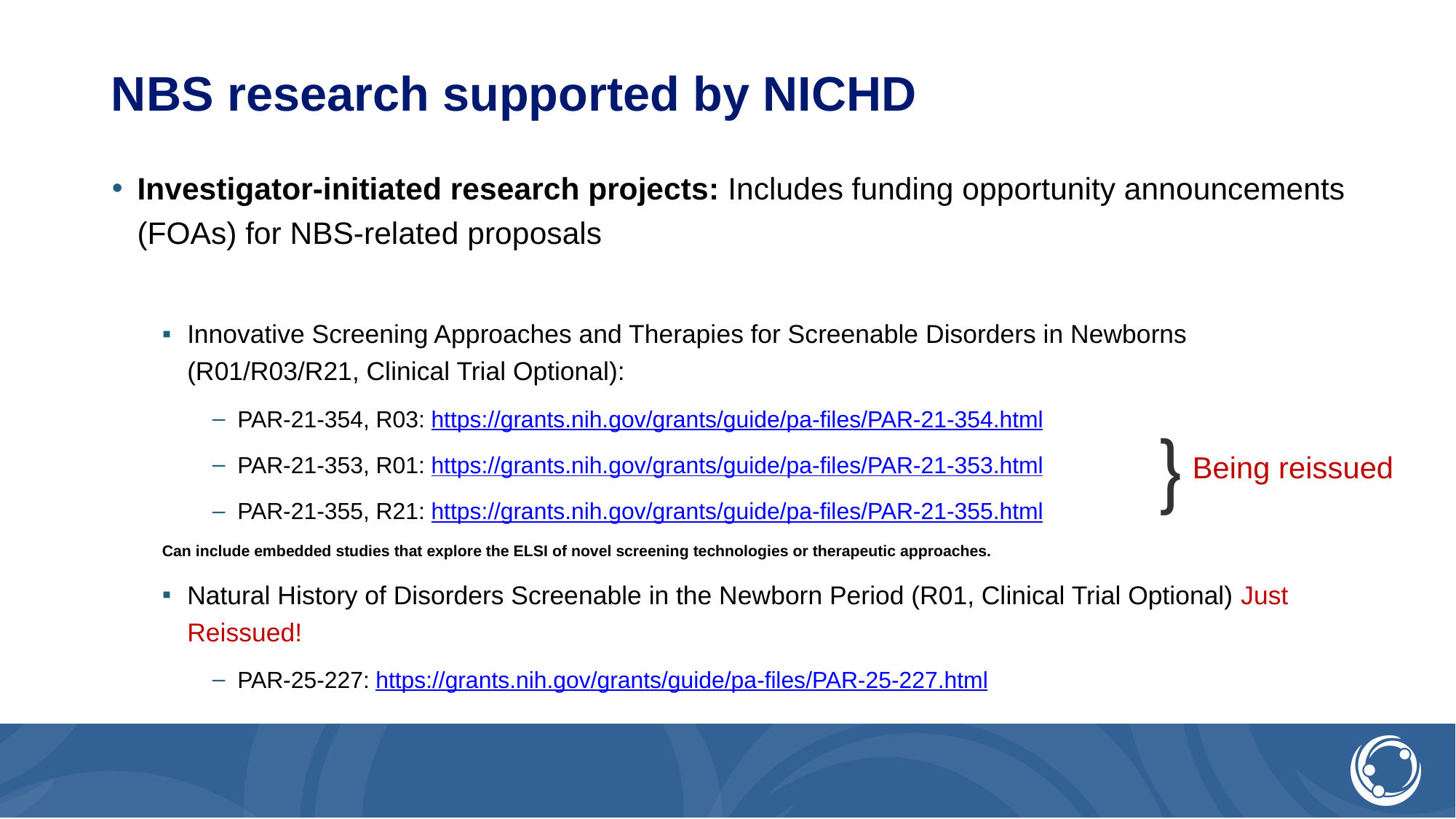

# NBS research supported by NICHD
Investigator-initiated research projects: Includes funding opportunity announcements (FOAs) for NBS-related proposals

Innovative Screening Approaches and Therapies for Screenable Disorders in Newborns (R01/R03/R21, Clinical Trial Optional):
PAR-21-354, R03: https://grants.nih.gov/grants/guide/pa-files/PAR-21-354.html
PAR-21-353, R01: https://grants.nih.gov/grants/guide/pa-files/PAR-21-353.html
PAR-21-355, R21: https://grants.nih.gov/grants/guide/pa-files/PAR-21-355.html
Can include embedded studies that explore the ELSI of novel screening technologies or therapeutic approaches.
Natural History of Disorders Screenable in the Newborn Period (R01, Clinical Trial Optional) Just Reissued!
PAR-25-227: https://grants.nih.gov/grants/guide/pa-files/PAR-25-227.html

}
Being reissued